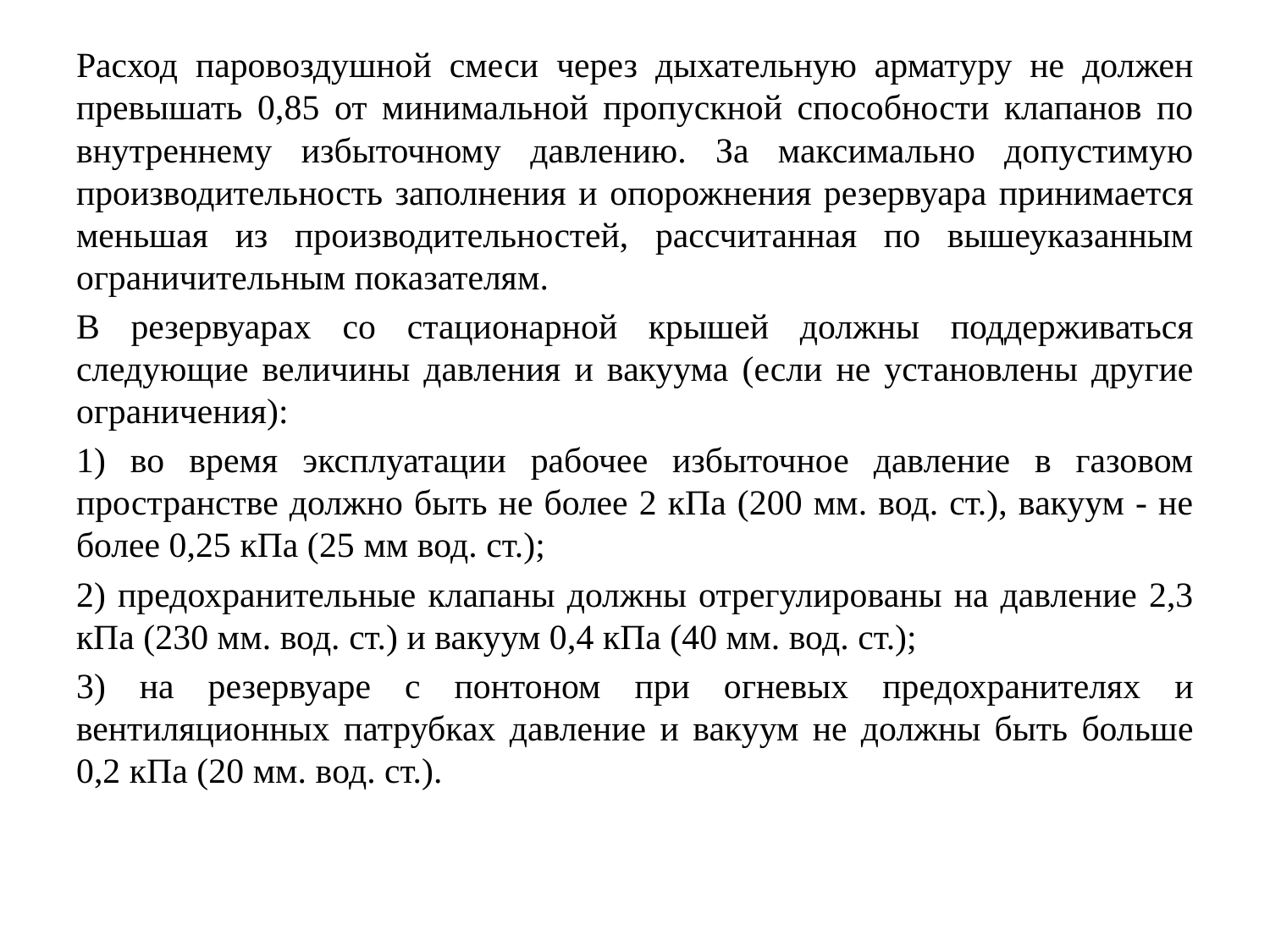

Расход паровоздушной смеси через дыхательную арматуру не должен превышать 0,85 от минимальной пропускной способности клапанов по внутреннему избыточному давлению. За максимально допустимую производительность заполнения и опорожнения резервуара принимается меньшая из производительностей, рассчитанная по вышеуказанным ограничительным показателям.
В резервуарах со стационарной крышей должны поддерживаться следующие величины давления и вакуума (если не установлены другие ограничения):
1) во время эксплуатации рабочее избыточное давление в газовом пространстве должно быть не более 2 кПа (200 мм. вод. ст.), вакуум - не более 0,25 кПа (25 мм вод. ст.);
2) предохранительные клапаны должны отрегулированы на давление 2,3 кПа (230 мм. вод. ст.) и вакуум 0,4 кПа (40 мм. вод. ст.);
3) на резервуаре с понтоном при огневых предохранителях и вентиляционных патрубках давление и вакуум не должны быть больше 0,2 кПа (20 мм. вод. ст.).